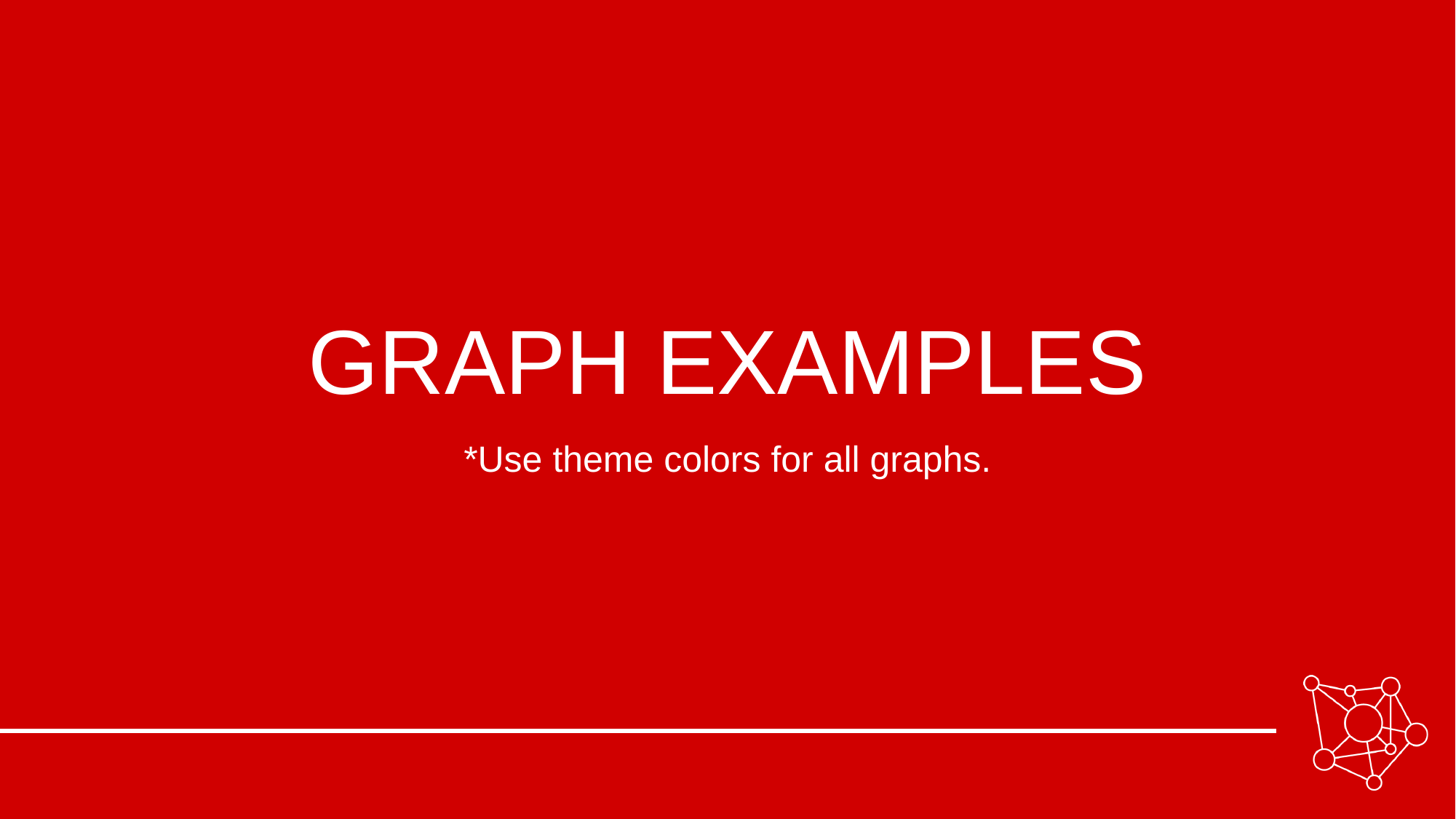

# GRAPH EXAMPLES
*Use theme colors for all graphs.